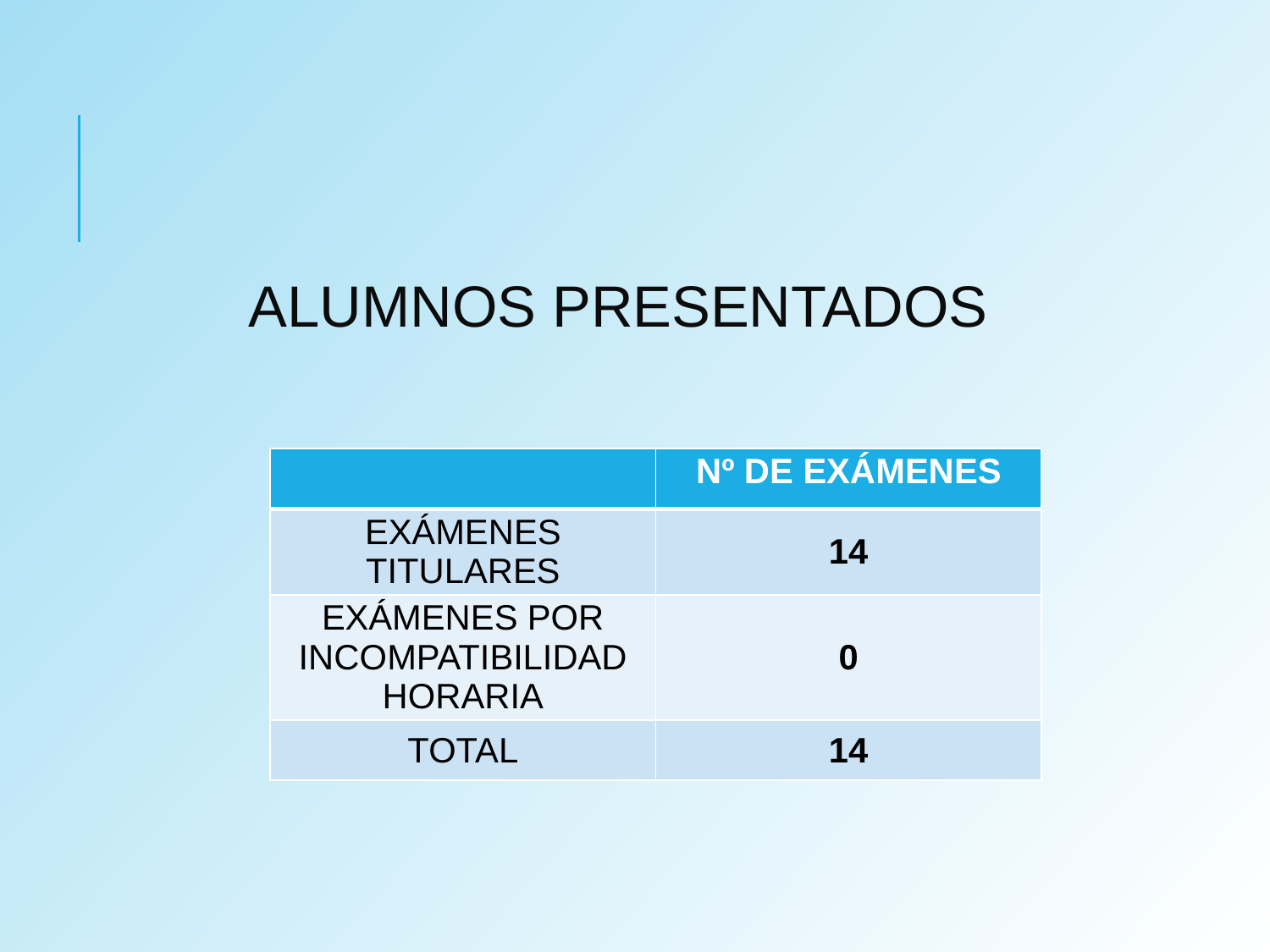

# ALUMNOS PRESENTADOS
|  | Nº DE EXÁMENES |
| --- | --- |
| EXÁMENES TITULARES | 14 |
| EXÁMENES POR INCOMPATIBILIDAD HORARIA | 0 |
| TOTAL | 14 |